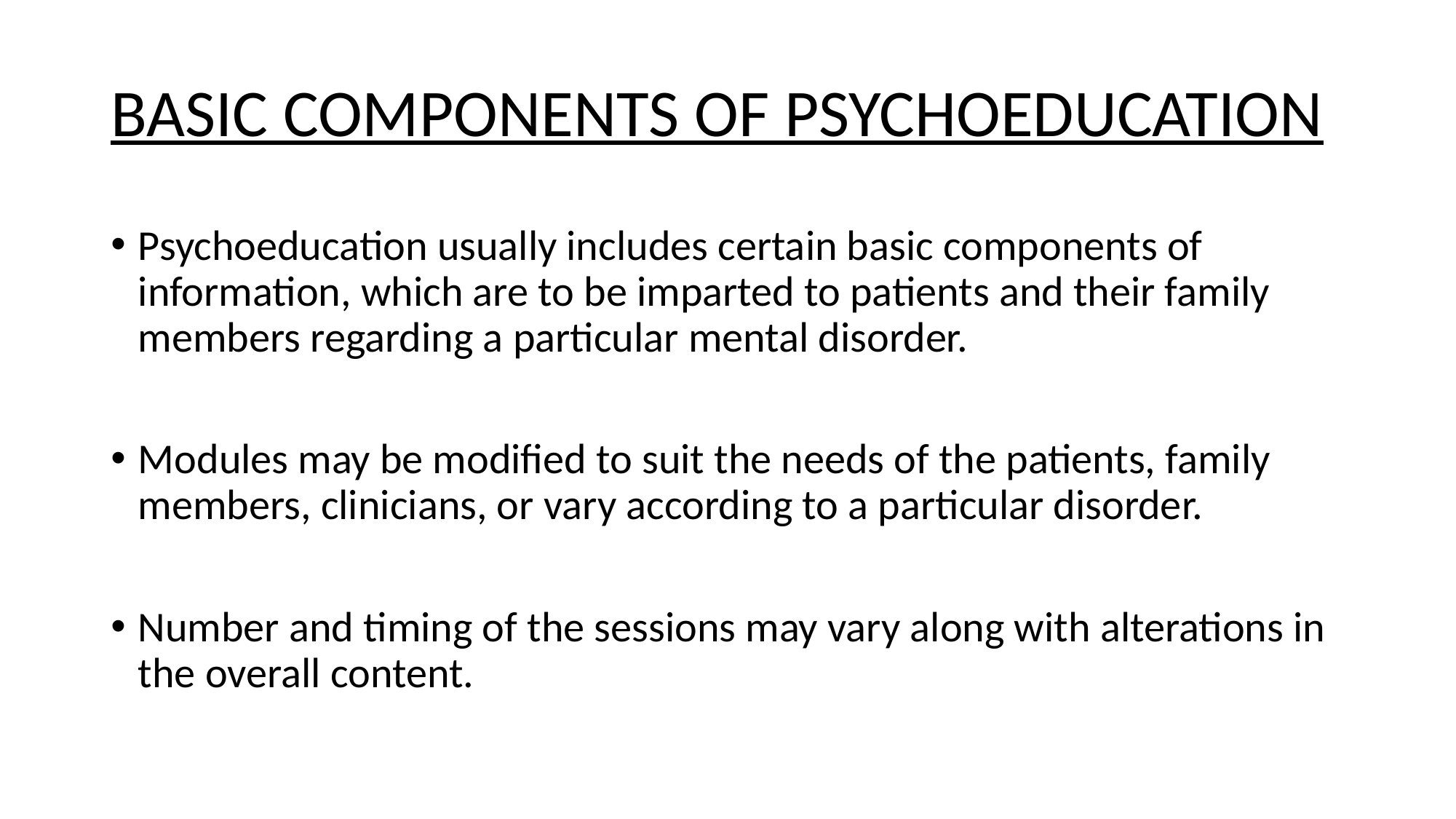

# BASIC COMPONENTS OF PSYCHOEDUCATION
Psychoeducation usually includes certain basic components of information, which are to be imparted to patients and their family members regarding a particular mental disorder.

Modules may be modified to suit the needs of the patients, family members, clinicians, or vary according to a particular disorder.

Number and timing of the sessions may vary along with alterations in the overall content.